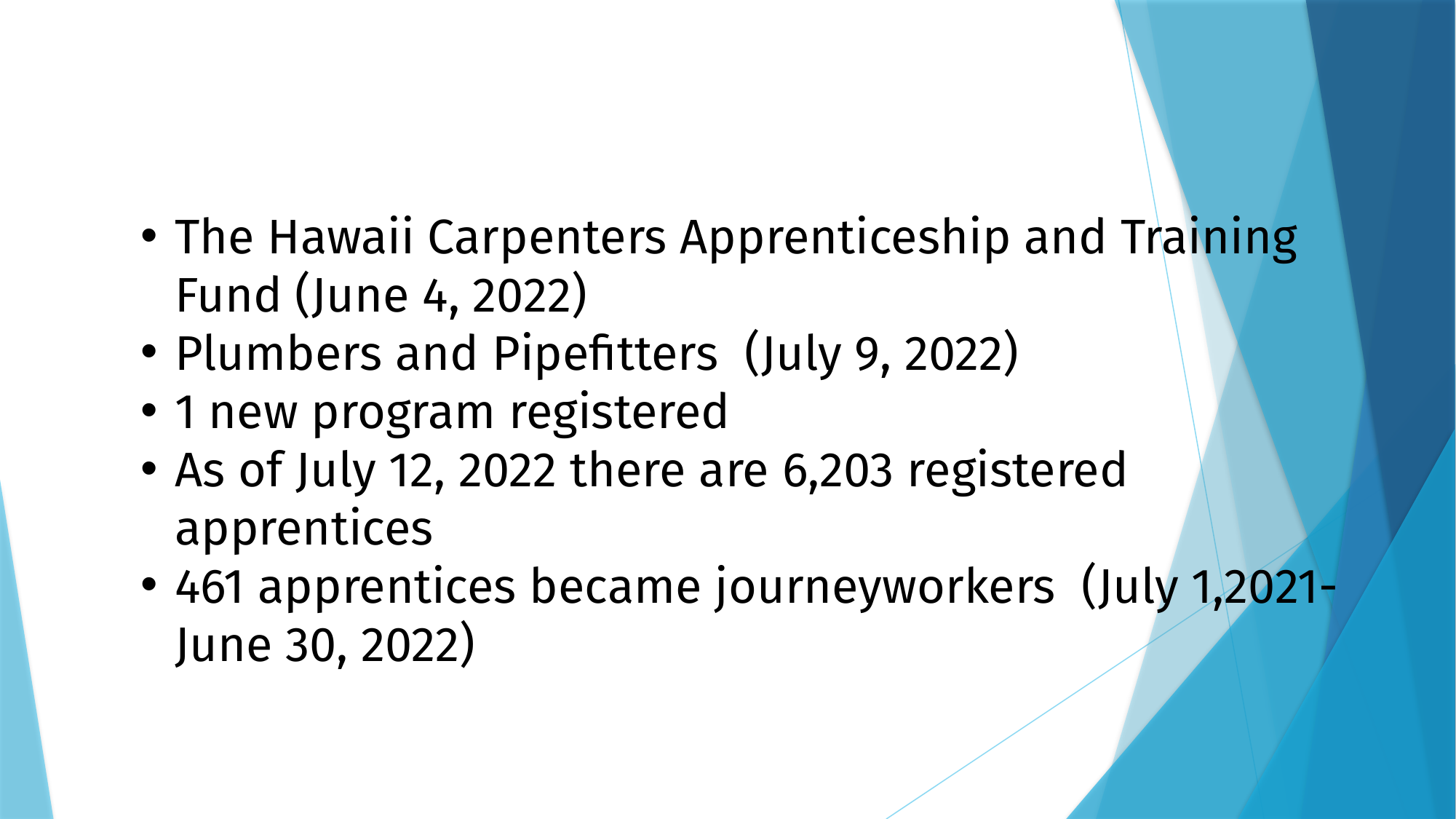

The Hawaii Carpenters Apprenticeship and Training Fund (June 4, 2022)
Plumbers and Pipefitters  (July 9, 2022)
1 new program registered
As of July 12, 2022 there are 6,203 registered apprentices
461 apprentices became journeyworkers  (July 1,2021-June 30, 2022)